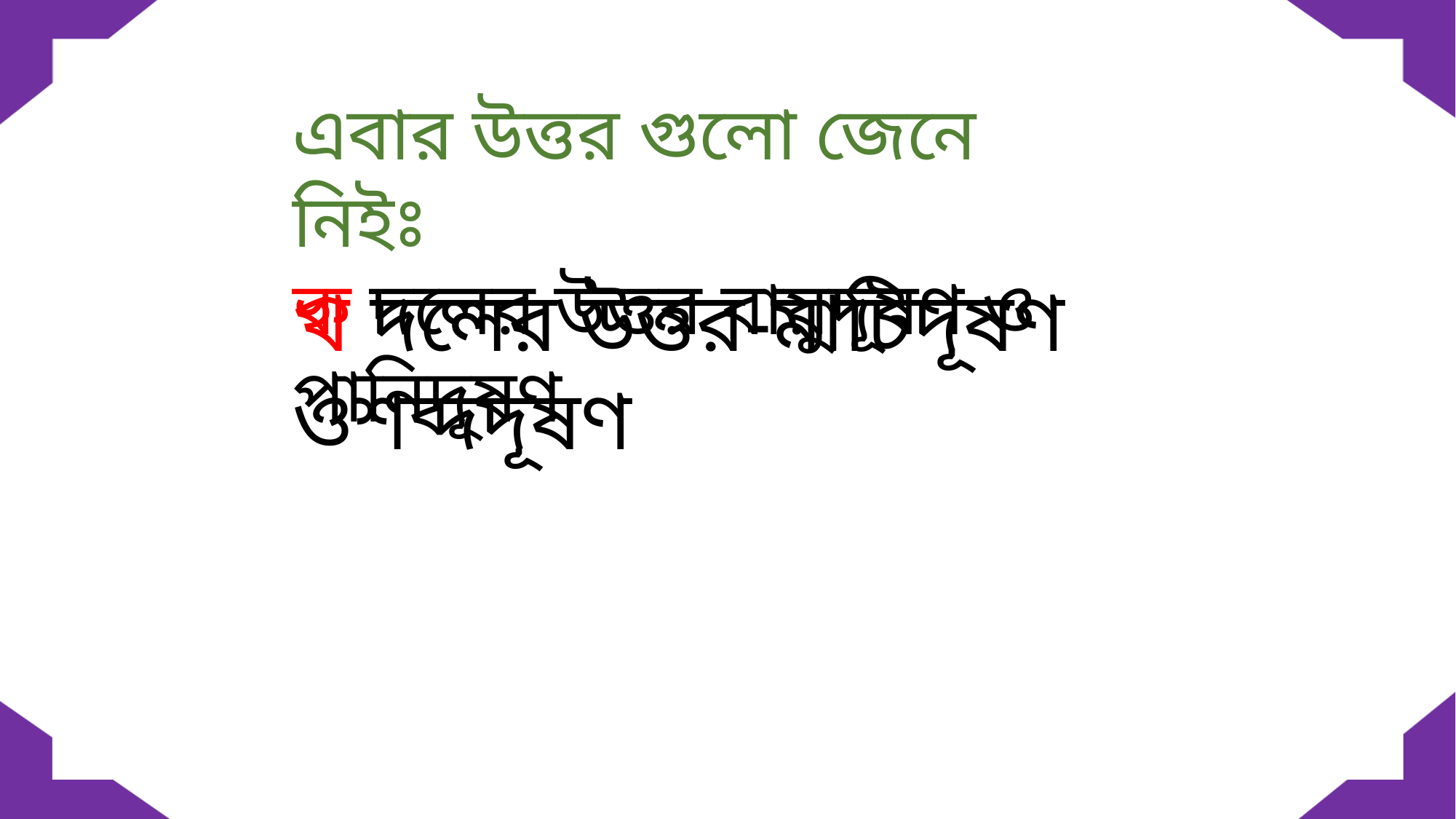

এবার উত্তর গুলো জেনে  নিইঃ
ক দলের উত্তর বায়ুদূষণ ও পানিদূষণ

খ দলের উত্তর-মাটিদূষণ ওশব্দদূষণ